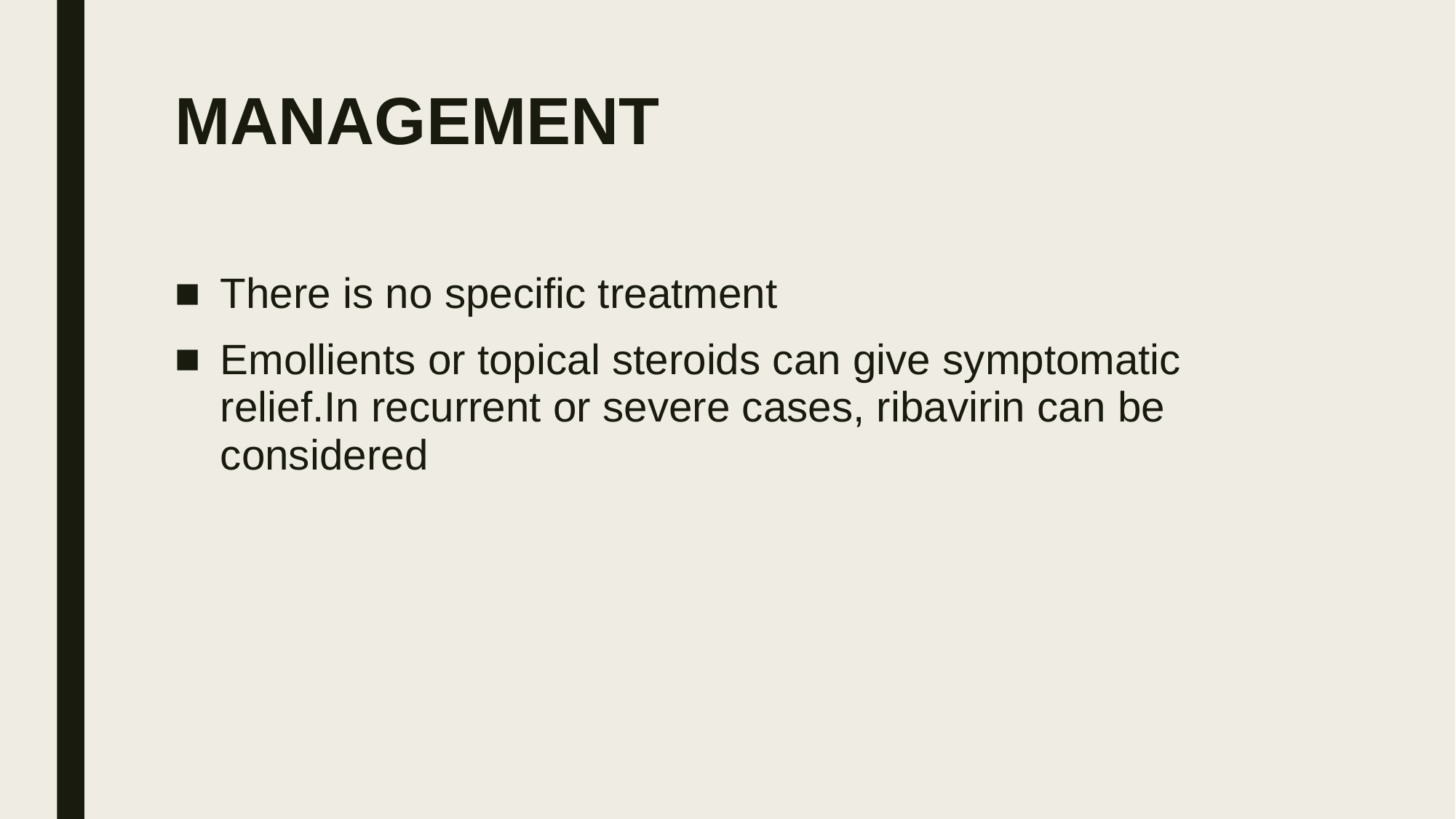

# MANAGEMENT

There is no specific treatment
Emollients or topical steroids can give symptomatic relief.In recurrent or severe cases, ribavirin can be considered